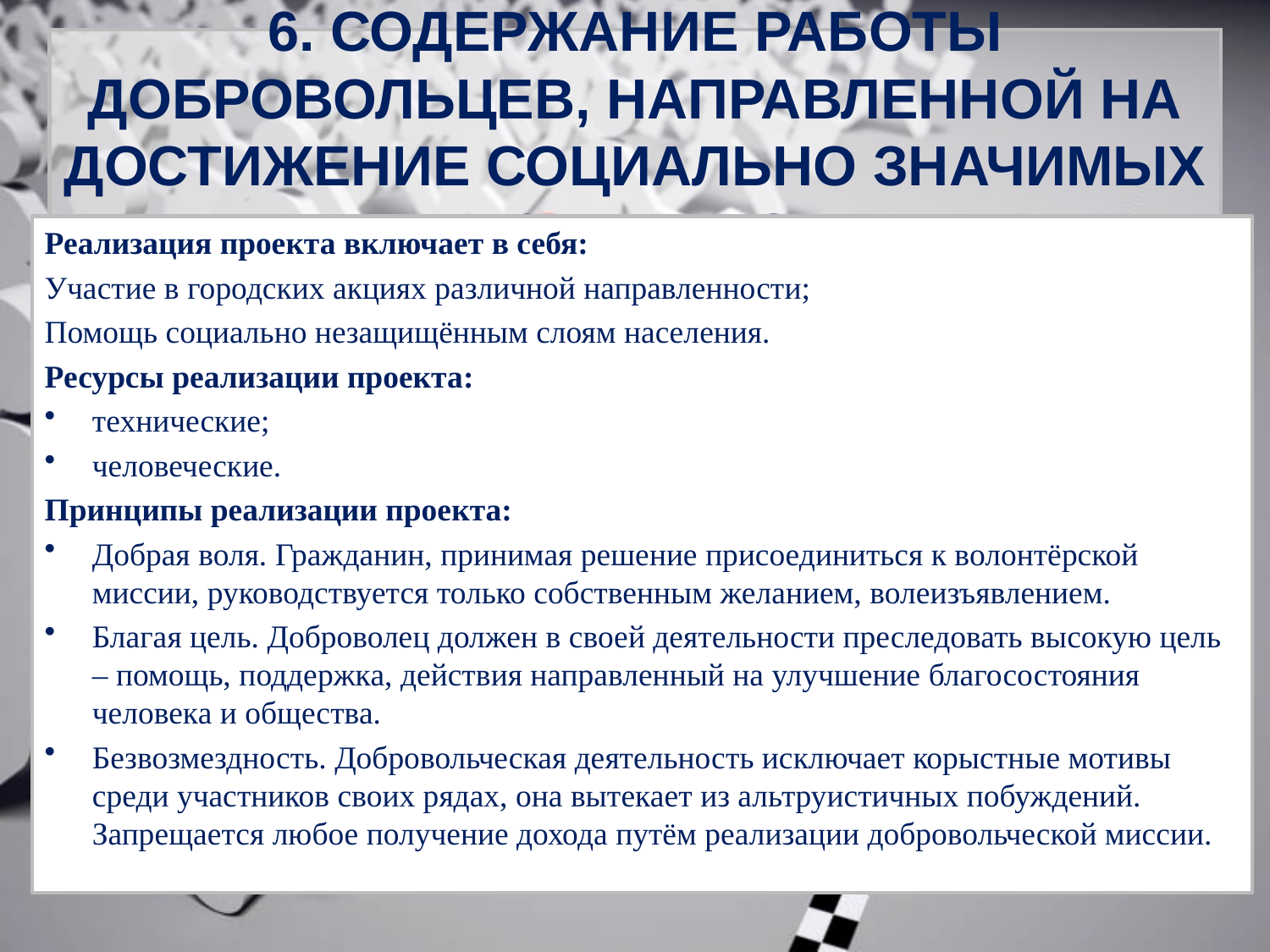

# 6. СОДЕРЖАНИЕ РАБОТЫ ДОБРОВОЛЬЦЕВ, НАПРАВЛЕННОЙ НА ДОСТИЖЕНИЕ СОЦИАЛЬНО ЗНАЧИМЫХ РЕЗУЛЬТАТОВ

Реализация проекта включает в себя:
Участие в городских акциях различной направленности;
Помощь социально незащищённым слоям населения.
Ресурсы реализации проекта:
технические;
человеческие.
Принципы реализации проекта:
Добрая воля. Гражданин, принимая решение присоединиться к волонтёрской миссии, руководствуется только собственным желанием, волеизъявлением.
Благая цель. Доброволец должен в своей деятельности преследовать высокую цель – помощь, поддержка, действия направленный на улучшение благосостояния человека и общества.
Безвозмездность. Добровольческая деятельность исключает корыстные мотивы среди участников своих рядах, она вытекает из альтруистичных побуждений. Запрещается любое получение дохода путём реализации добровольческой миссии.